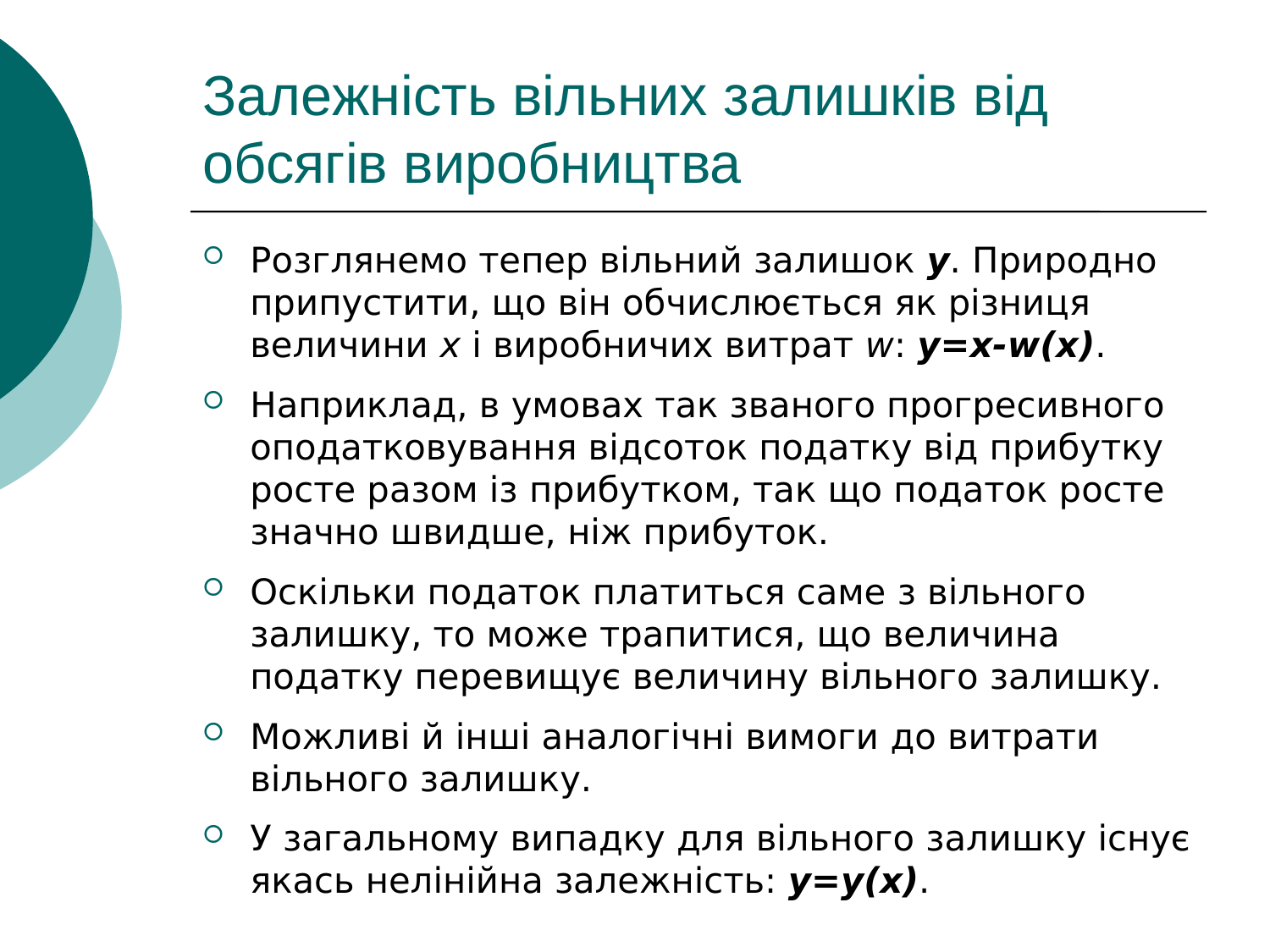

# Залежність вільних залишків від обсягів виробництва
Розглянемо тепер вільний залишок y. Природно припустити, що він обчислюється як різниця величини х і виробничих витрат w: y=x-w(x).
Наприклад, в умовах так званого прогресивного оподатковування відсоток податку від прибутку росте разом із прибутком, так що податок росте значно швидше, ніж прибуток.
Оскільки податок платиться саме з вільного залишку, то може трапитися, що величина податку перевищує величину вільного залишку.
Можливі й інші аналогічні вимоги до витрати вільного залишку.
У загальному випадку для вільного залишку існує якась нелінійна залежність: y=y(x).